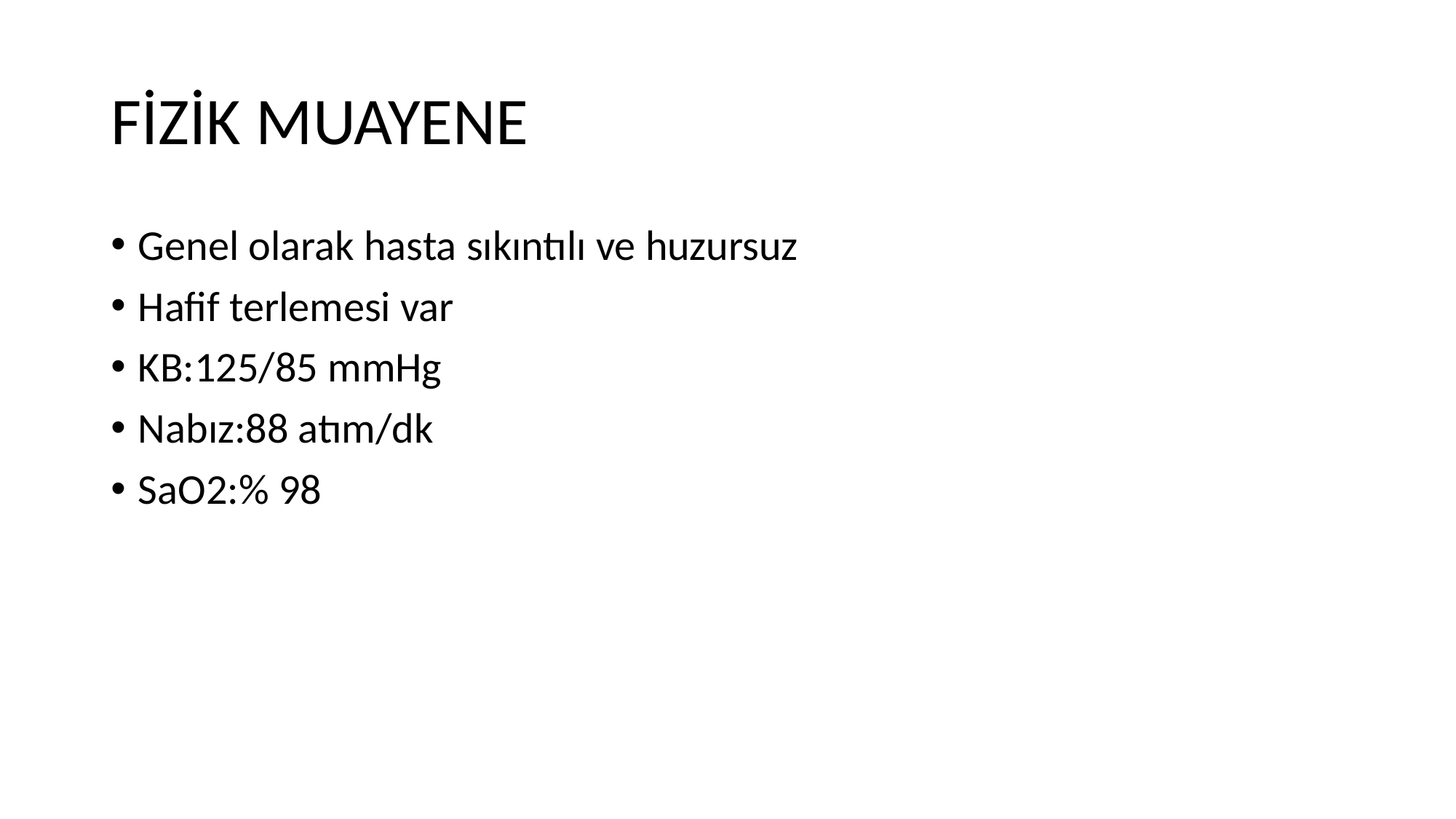

# FİZİK MUAYENE
Genel olarak hasta sıkıntılı ve huzursuz
Hafif terlemesi var
KB:125/85 mmHg
Nabız:88 atım/dk
SaO2:% 98